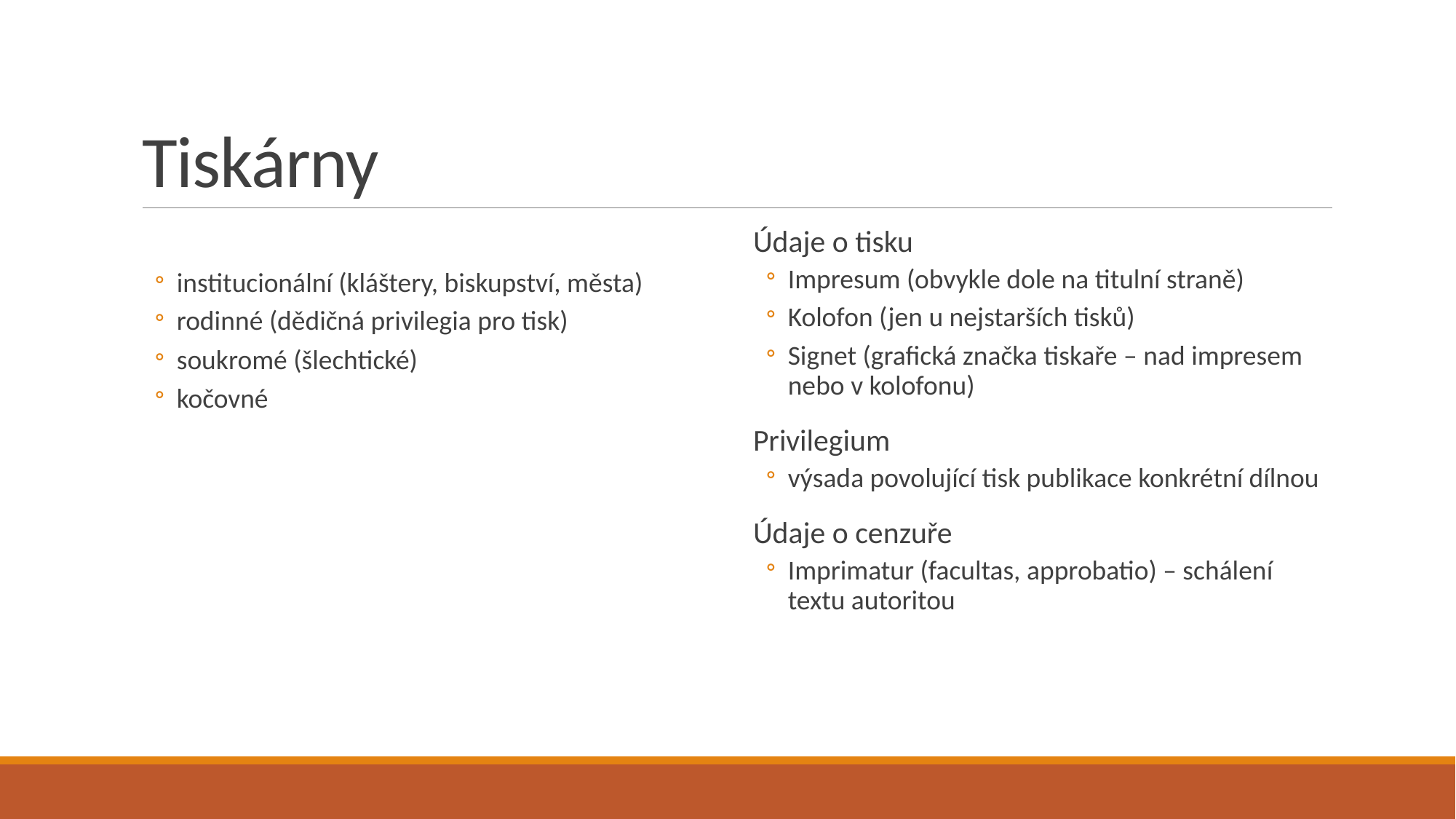

# Tiskárny

institucionální (kláštery, biskupství, města)
rodinné (dědičná privilegia pro tisk)
soukromé (šlechtické)
kočovné
Údaje o tisku
Impresum (obvykle dole na titulní straně)
Kolofon (jen u nejstarších tisků)
Signet (grafická značka tiskaře – nad impresem nebo v kolofonu)
Privilegium
výsada povolující tisk publikace konkrétní dílnou
Údaje o cenzuře
Imprimatur (facultas, approbatio) – schálení textu autoritou